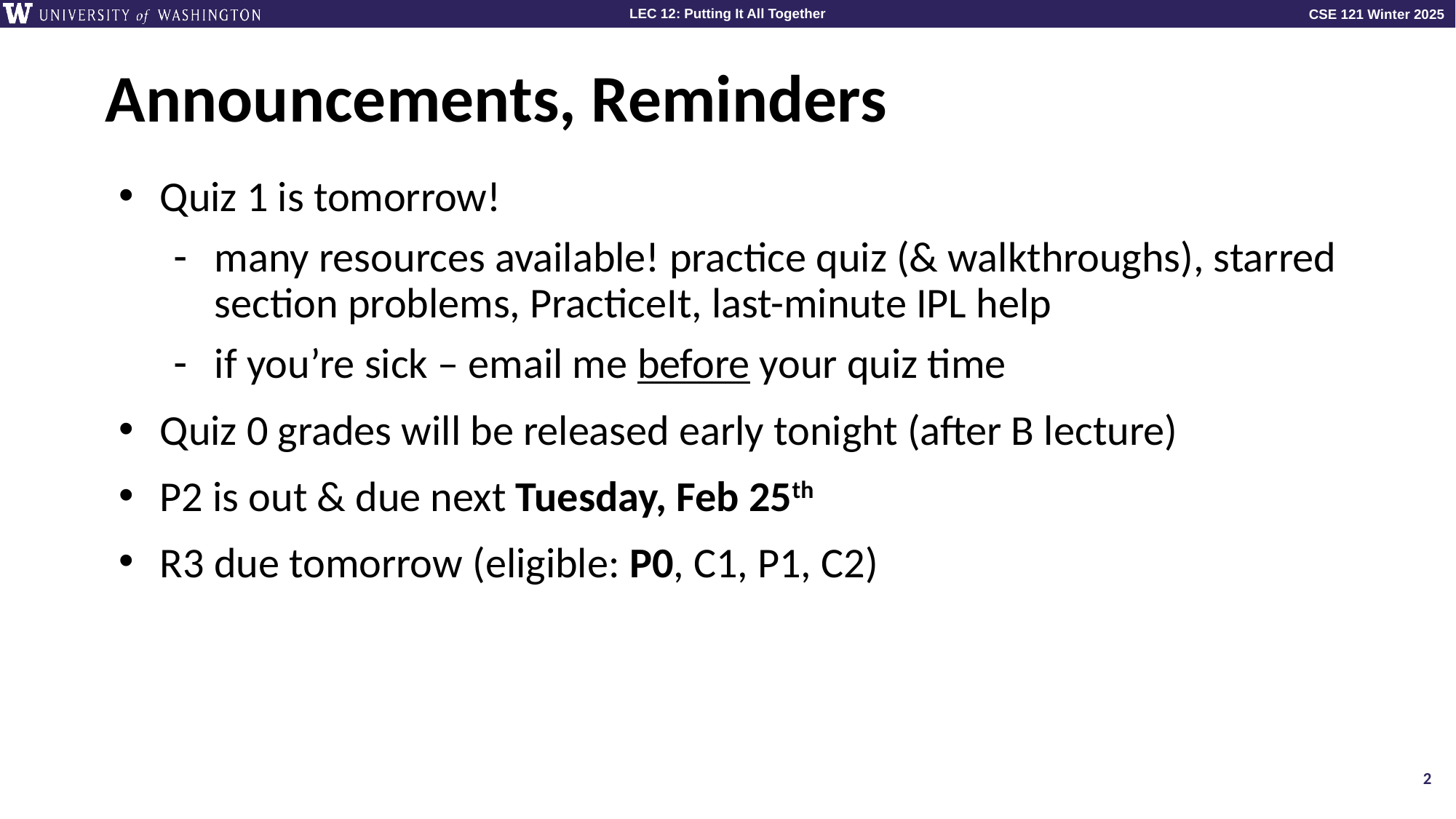

# Announcements, Reminders
Quiz 1 is tomorrow!
many resources available! practice quiz (& walkthroughs), starred section problems, PracticeIt, last-minute IPL help
if you’re sick – email me before your quiz time
Quiz 0 grades will be released early tonight (after B lecture)
P2 is out & due next Tuesday, Feb 25th
R3 due tomorrow (eligible: P0, C1, P1, C2)

2